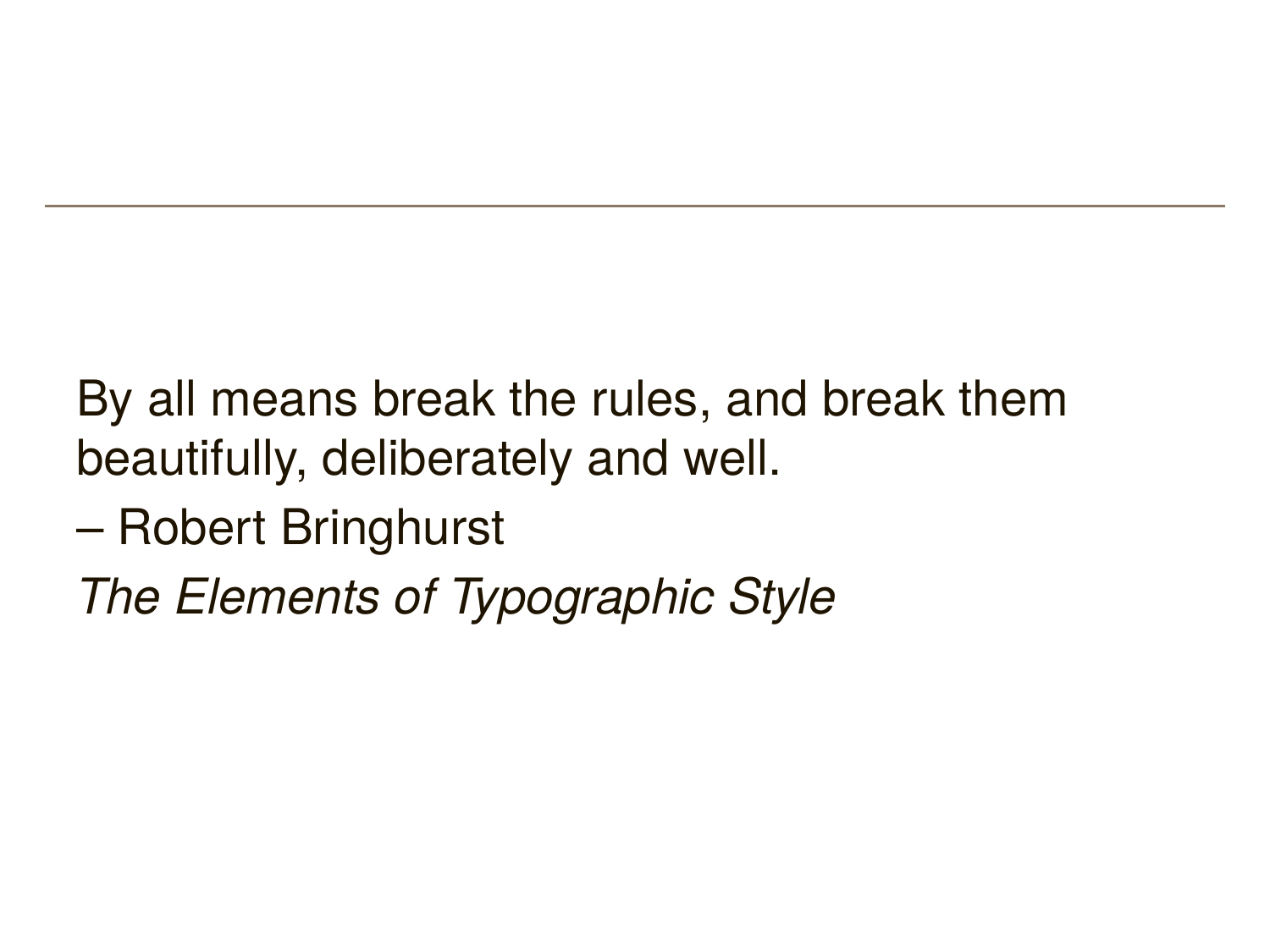

By all means break the rules, and break them beautifully, deliberately and well.
– Robert Bringhurst
The Elements of Typographic Style